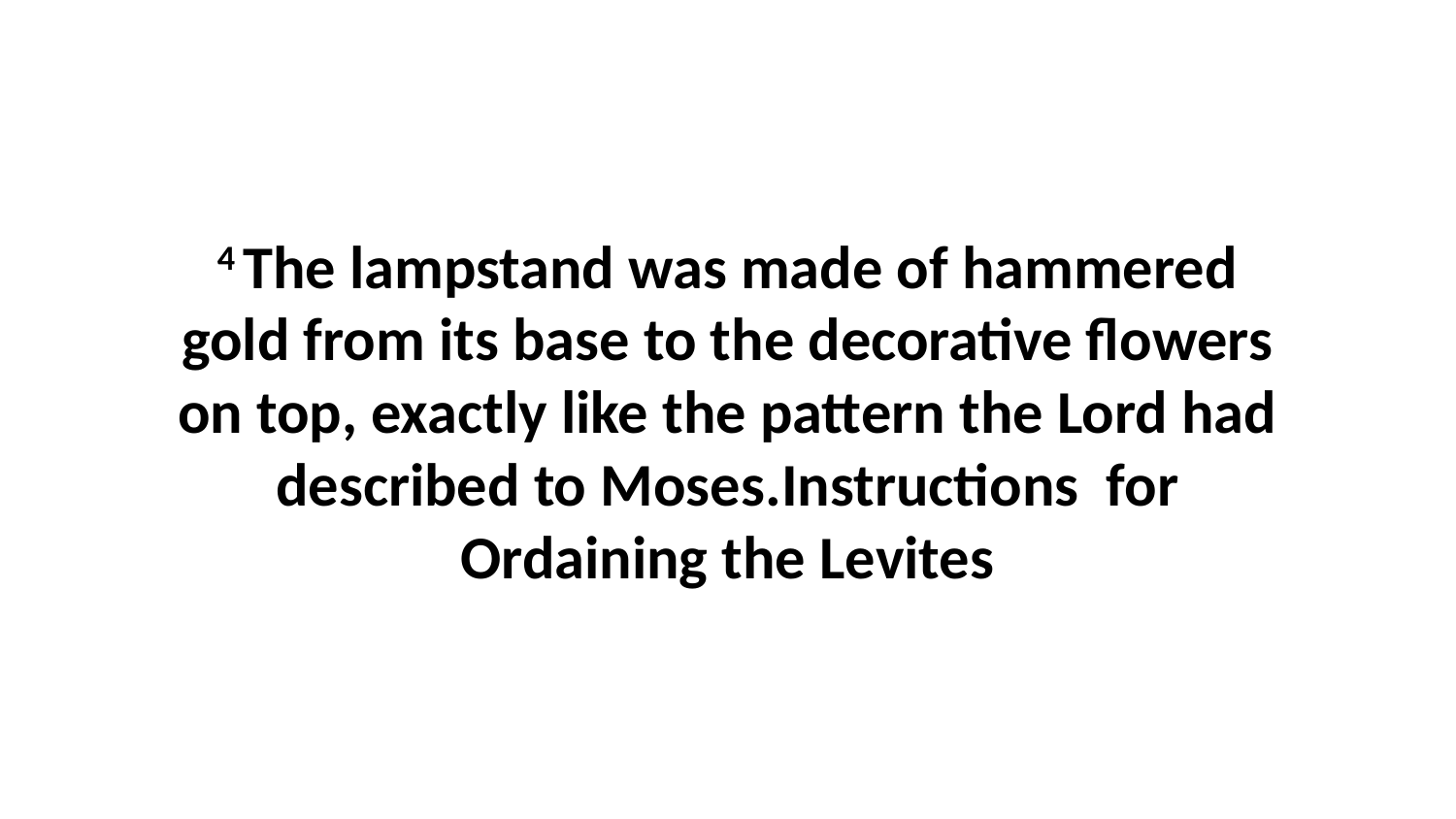

4 The lampstand was made of hammered gold from its base to the decorative flowers on top, exactly like the pattern the Lord had described to Moses.Instructions  for Ordaining the Levites